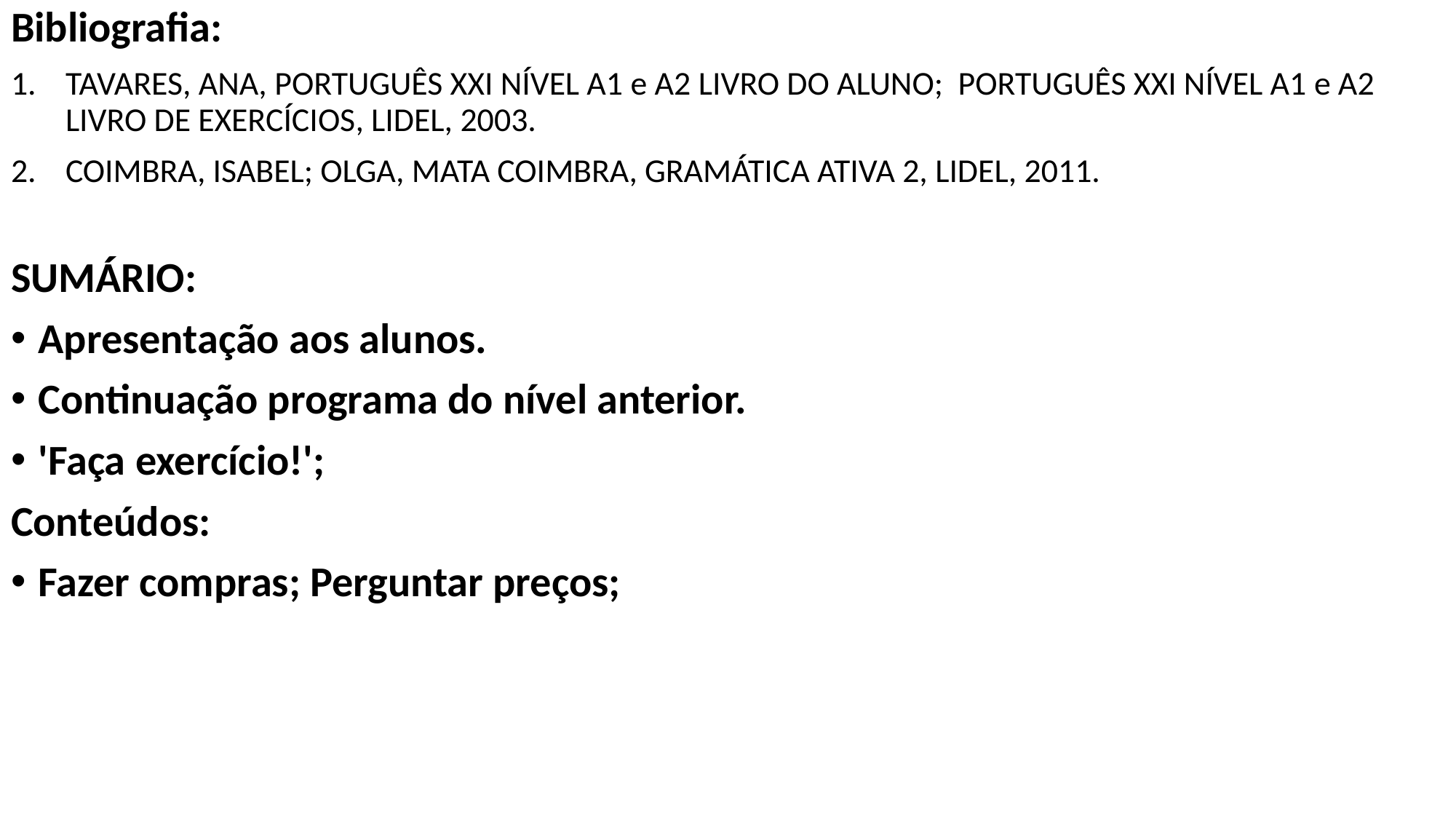

Bibliografia:
TAVARES, ANA, PORTUGUÊS XXI NÍVEL A1 e A2 LIVRO DO ALUNO;  PORTUGUÊS XXI NÍVEL A1 e A2 LIVRO DE EXERCÍCIOS, LIDEL, 2003.
COIMBRA, ISABEL; OLGA, MATA COIMBRA, GRAMÁTICA ATIVA 2, LIDEL, 2011.

SUMÁRIO:
Apresentação aos alunos.
Continuação programa do nível anterior.
'Faça exercício!';
Conteúdos:
Fazer compras; Perguntar preços;